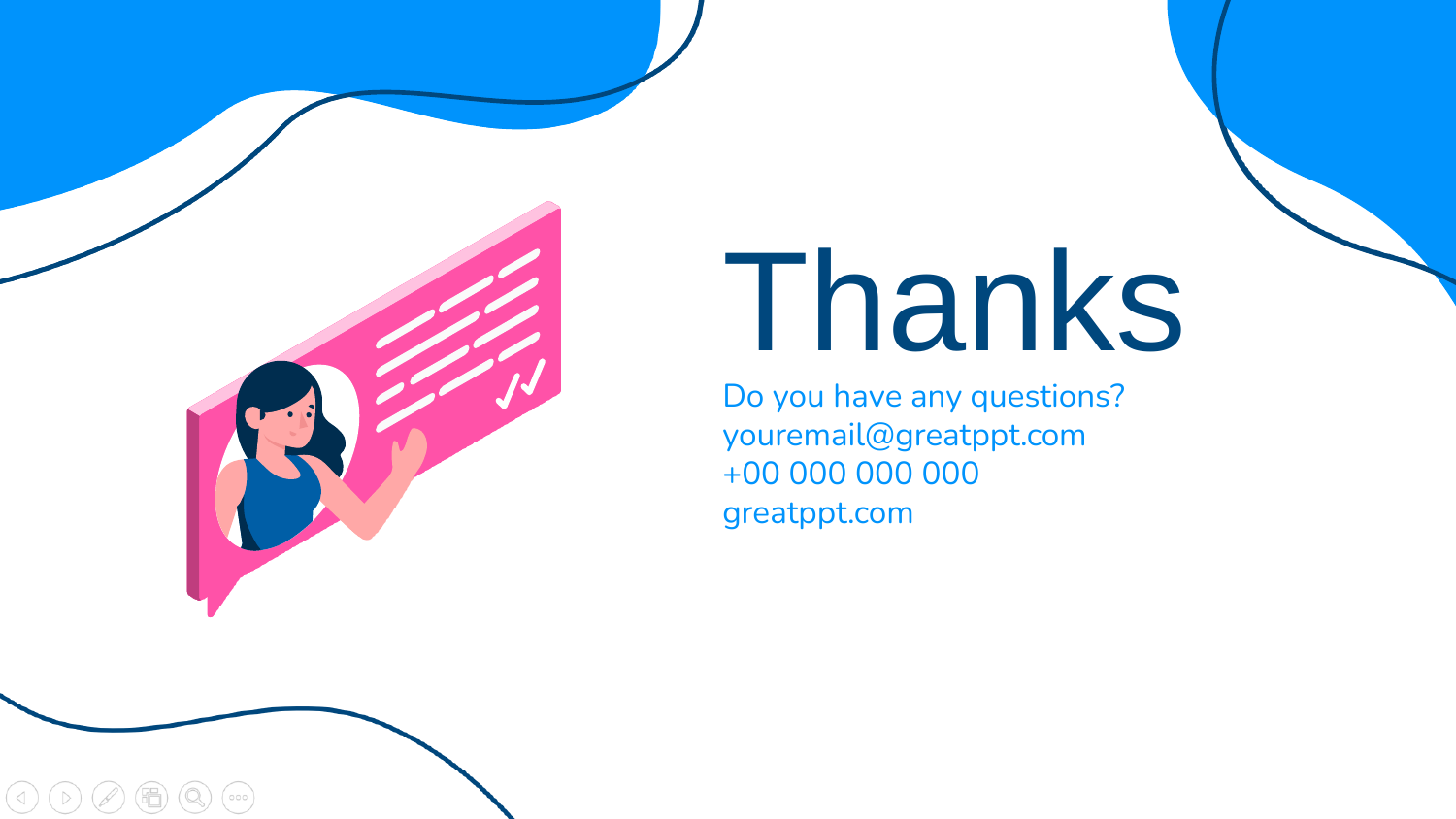

# Thanks

Do you have any questions? youremail@greatppt.com
+00 000 000 000
greatppt.com